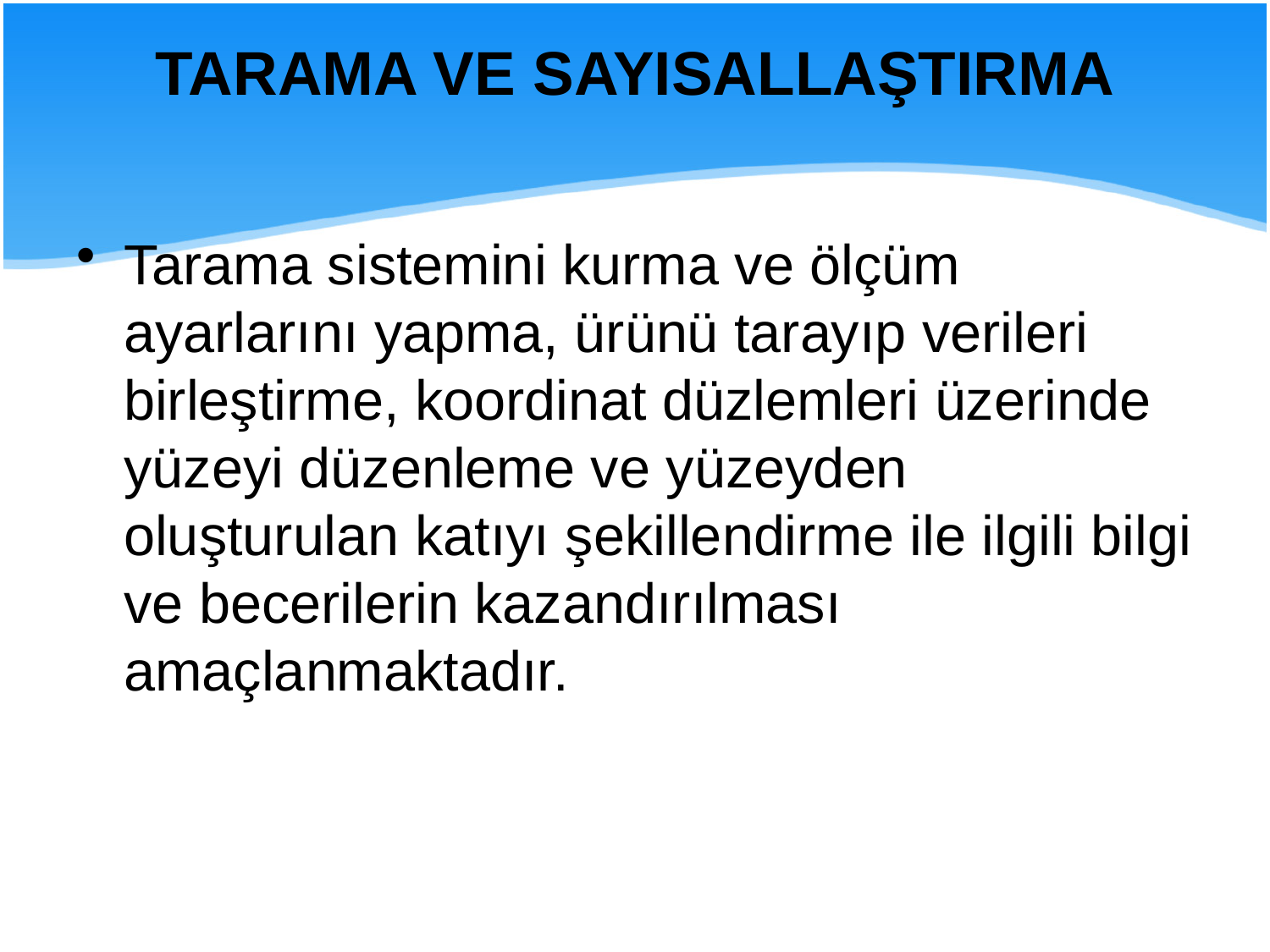

# TARAMA VE SAYISALLAŞTIRMA
Tarama sistemini kurma ve ölçüm ayarlarını yapma, ürünü tarayıp verileri birleştirme, koordinat düzlemleri üzerinde yüzeyi düzenleme ve yüzeyden oluşturulan katıyı şekillendirme ile ilgili bilgi ve becerilerin kazandırılması amaçlanmaktadır.